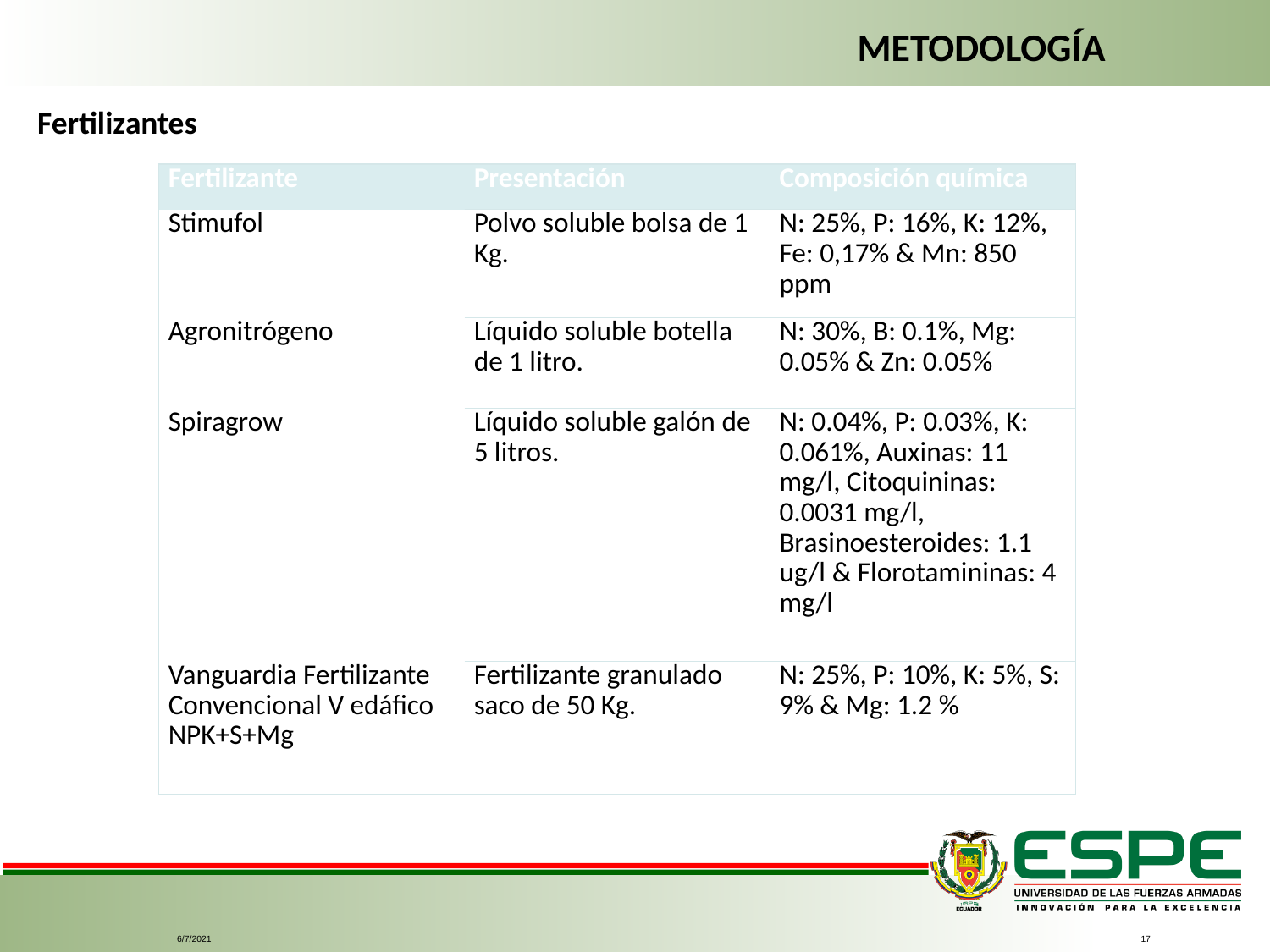

METODOLOGÍA
Fertilizantes
| Fertilizante | Presentación | Composición química |
| --- | --- | --- |
| Stimufol | Polvo soluble bolsa de 1 Kg. | N: 25%, P: 16%, K: 12%, Fe: 0,17% & Mn: 850 ppm |
| Agronitrógeno | Líquido soluble botella de 1 litro. | N: 30%, B: 0.1%, Mg: 0.05% & Zn: 0.05% |
| Spiragrow | Líquido soluble galón de 5 litros. | N: 0.04%, P: 0.03%, K: 0.061%, Auxinas: 11 mg/l, Citoquininas: 0.0031 mg/l, Brasinoesteroides: 1.1 ug/l & Florotamininas: 4 mg/l |
| Vanguardia Fertilizante Convencional V edáfico NPK+S+Mg | Fertilizante granulado saco de 50 Kg. | N: 25%, P: 10%, K: 5%, S: 9% & Mg: 1.2 % |

6/7/2021

17